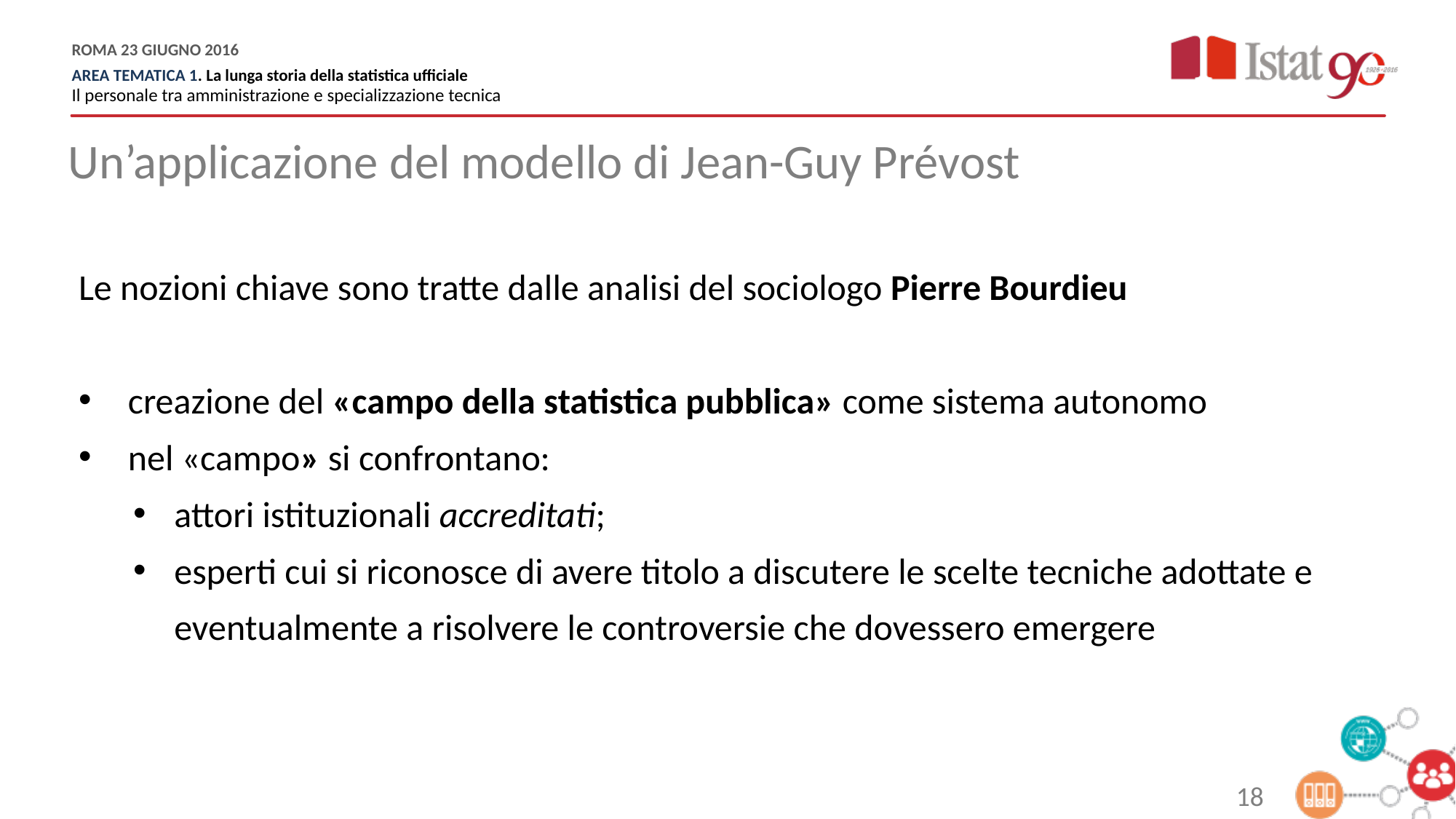

Un’applicazione del modello di Jean-Guy Prévost
Le nozioni chiave sono tratte dalle analisi del sociologo Pierre Bourdieu

 creazione del «campo della statistica pubblica» come sistema autonomo
 nel «campo» si confrontano:
attori istituzionali accreditati;
esperti cui si riconosce di avere titolo a discutere le scelte tecniche adottate e eventualmente a risolvere le controversie che dovessero emergere
18